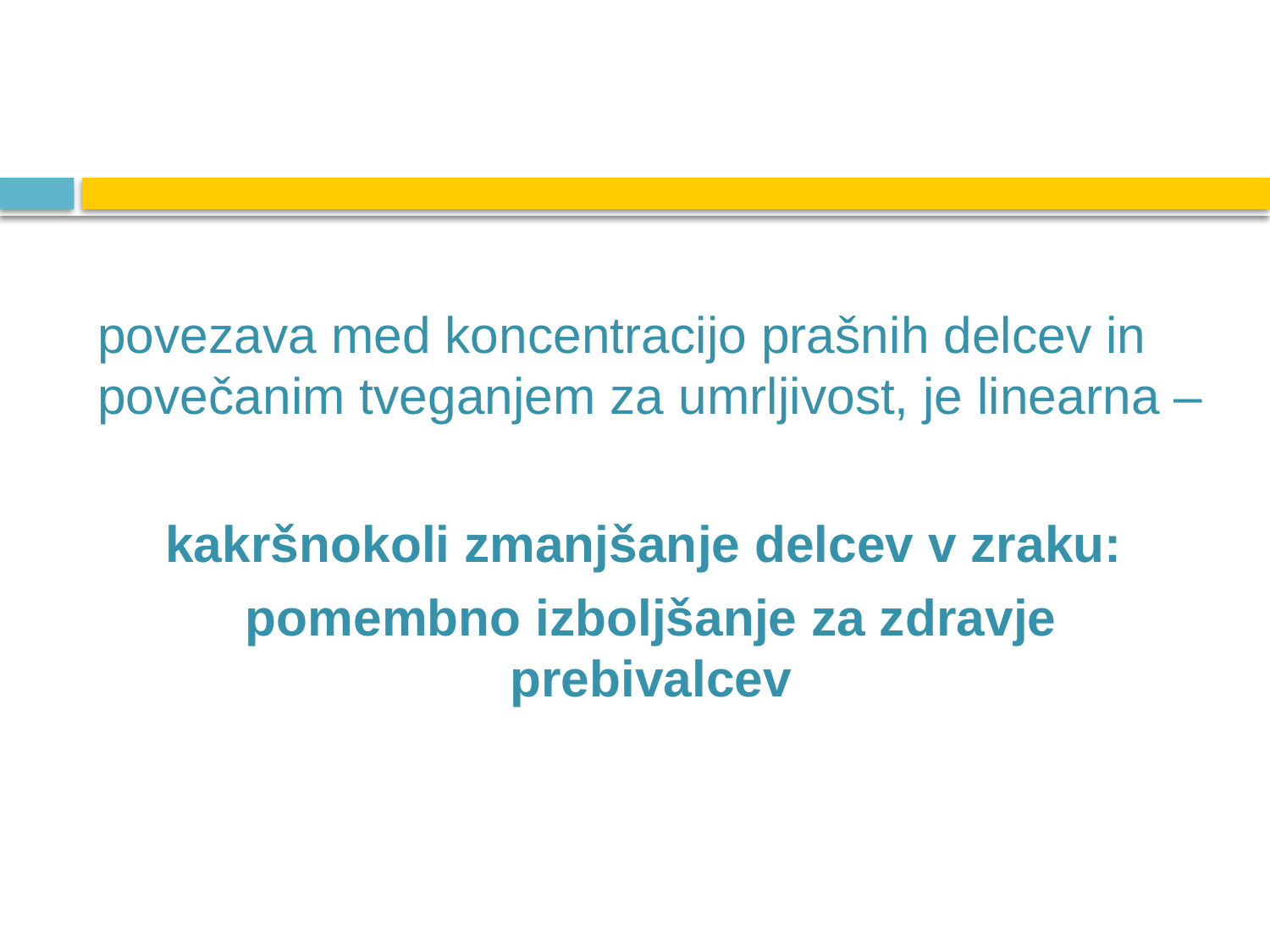

#

povezava med koncentracijo prašnih delcev in povečanim tveganjem za umrljivost, je linearna –

kakršnokoli zmanjšanje delcev v zraku:
pomembno izboljšanje za zdravje prebivalcev